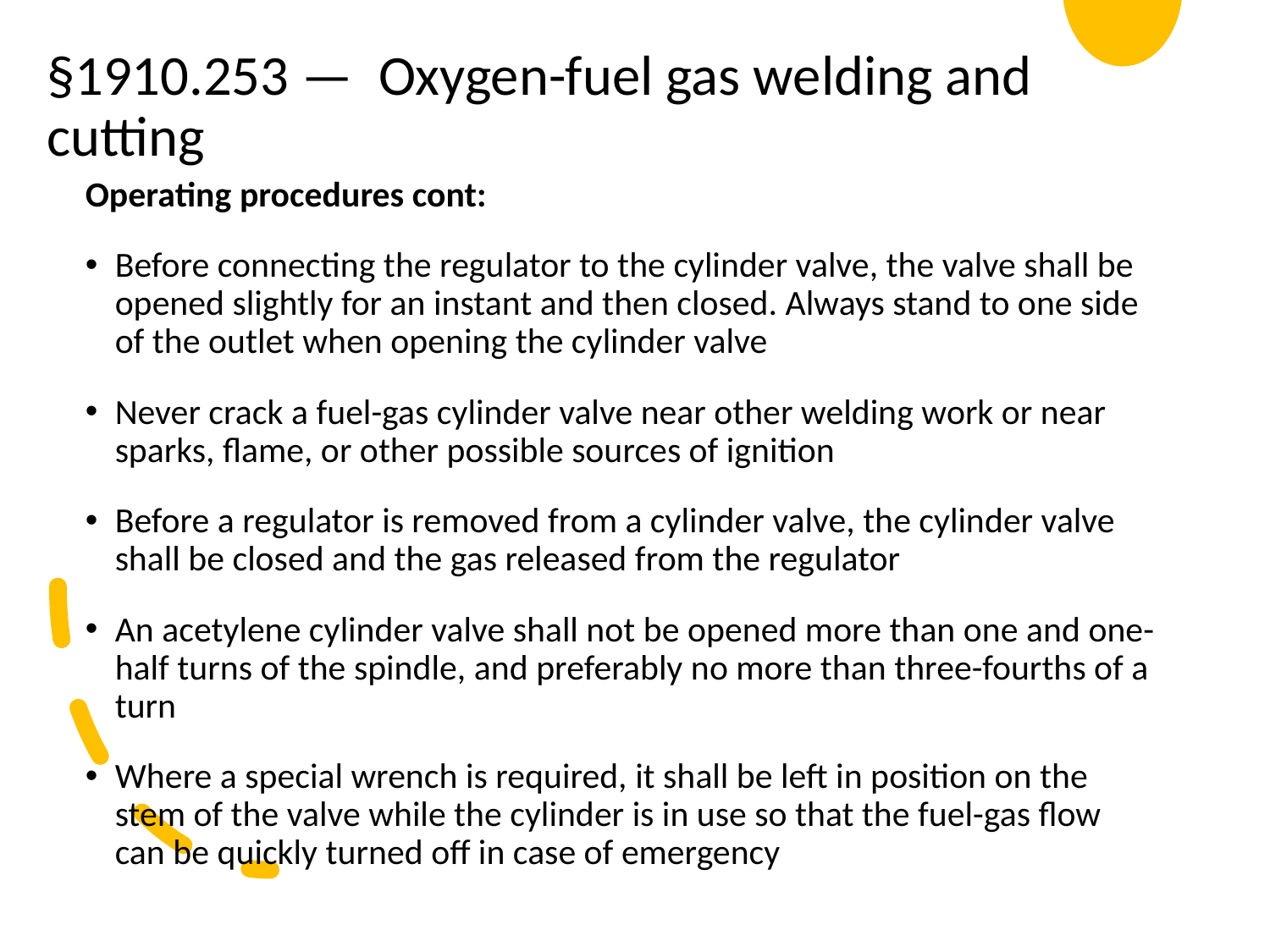

§1910.253 —  Oxygen-fuel gas welding and cutting
Operating procedures cont:

Before connecting the regulator to the cylinder valve, the valve shall be opened slightly for an instant and then closed. Always stand to one side of the outlet when opening the cylinder valve

Never crack a fuel-gas cylinder valve near other welding work or near sparks, flame, or other possible sources of ignition

Before a regulator is removed from a cylinder valve, the cylinder valve shall be closed and the gas released from the regulator

An acetylene cylinder valve shall not be opened more than one and one-half turns of the spindle, and preferably no more than three-fourths of a turn

Where a special wrench is required, it shall be left in position on the stem of the valve while the cylinder is in use so that the fuel-gas flow can be quickly turned off in case of emergency